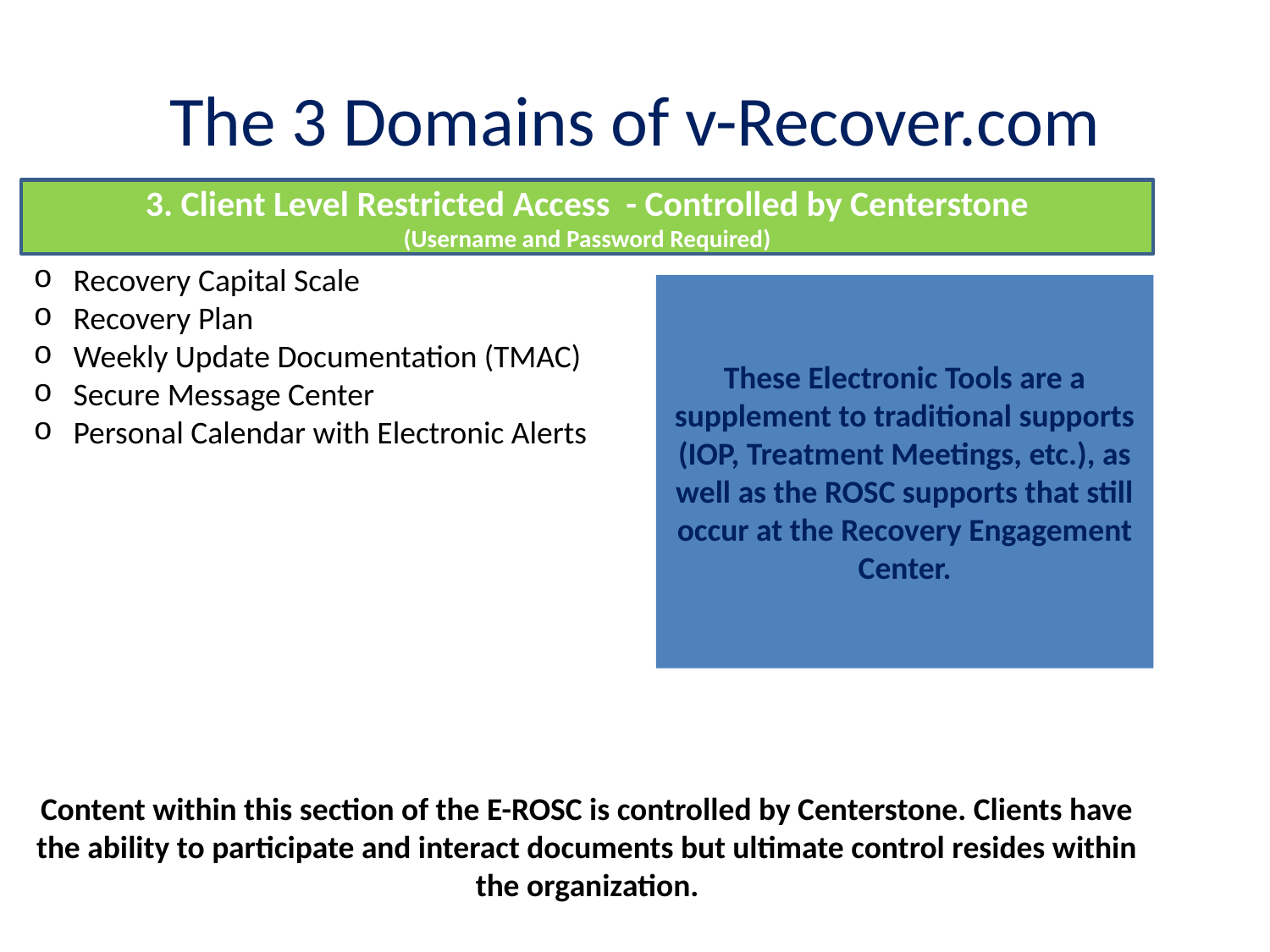

# The 3 Domains of v-Recover.com
3. Client Level Restricted Access  - Controlled by Centerstone
(Username and Password Required)
Recovery Capital Scale
Recovery Plan
Weekly Update Documentation (TMAC)
Secure Message Center
Personal Calendar with Electronic Alerts

These Electronic Tools are a supplement to traditional supports (IOP, Treatment Meetings, etc.), as well as the ROSC supports that still occur at the Recovery Engagement Center.

Content within this section of the E-ROSC is controlled by Centerstone. Clients have the ability to participate and interact documents but ultimate control resides within the organization.